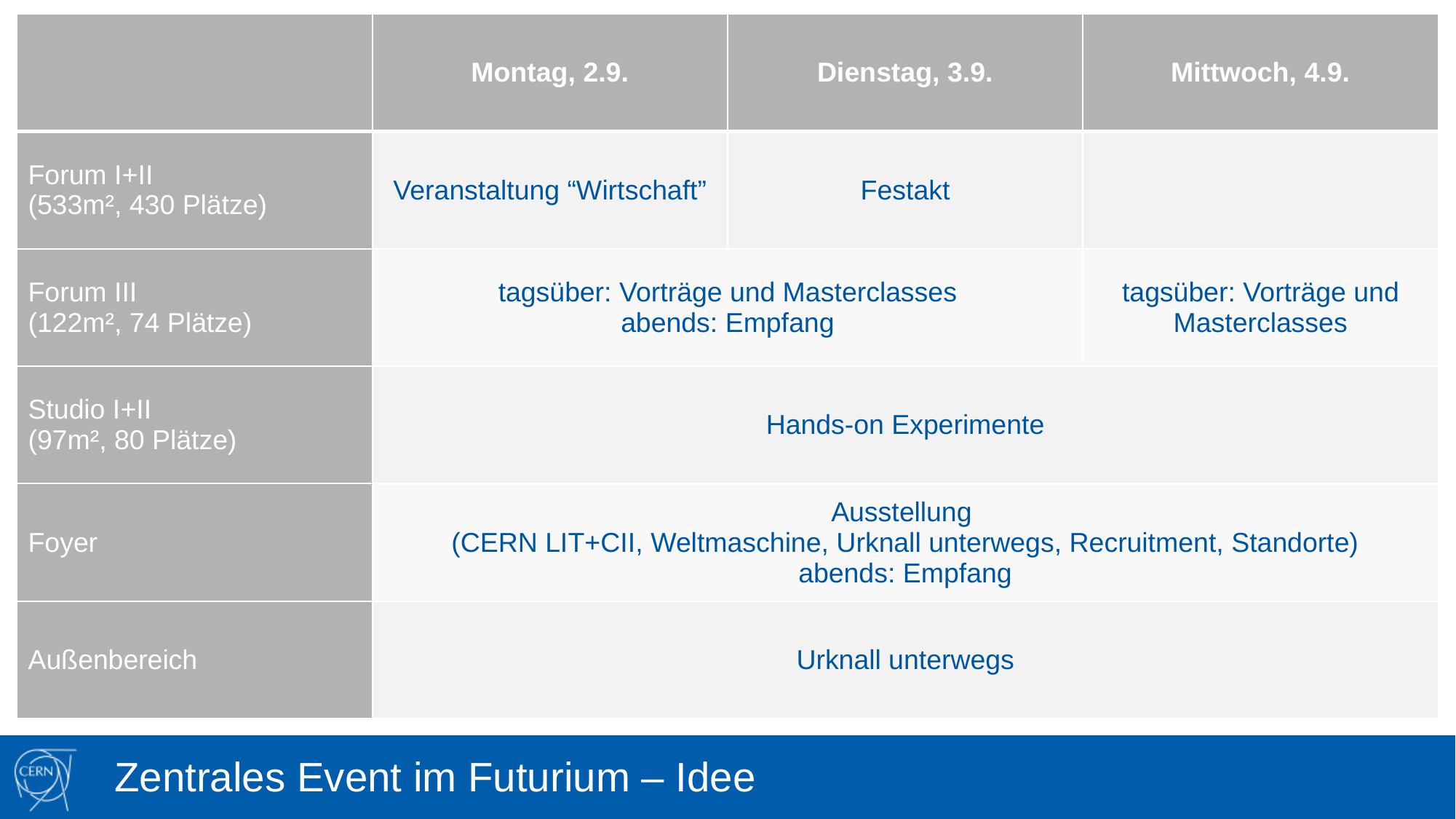

|  | Montag, 2.9. | Dienstag, 3.9. | Mittwoch, 4.9. |
| --- | --- | --- | --- |
| Forum I+II (533m², 430 Plätze) | Veranstaltung “Wirtschaft” | Festakt |  |
| Forum III (122m², 74 Plätze) | tagsüber: Vorträge und Masterclasses abends: Empfang |  | tagsüber: Vorträge und Masterclasses |
| Studio I+II (97m², 80 Plätze) | Hands-on Experimente |  |  |
| Foyer | Ausstellung (CERN LIT+CII, Weltmaschine, Urknall unterwegs, Recruitment, Standorte) abends: Empfang |  |  |
| Außenbereich | Urknall unterwegs |  |  |
# Zentrales Event im Futurium – Idee